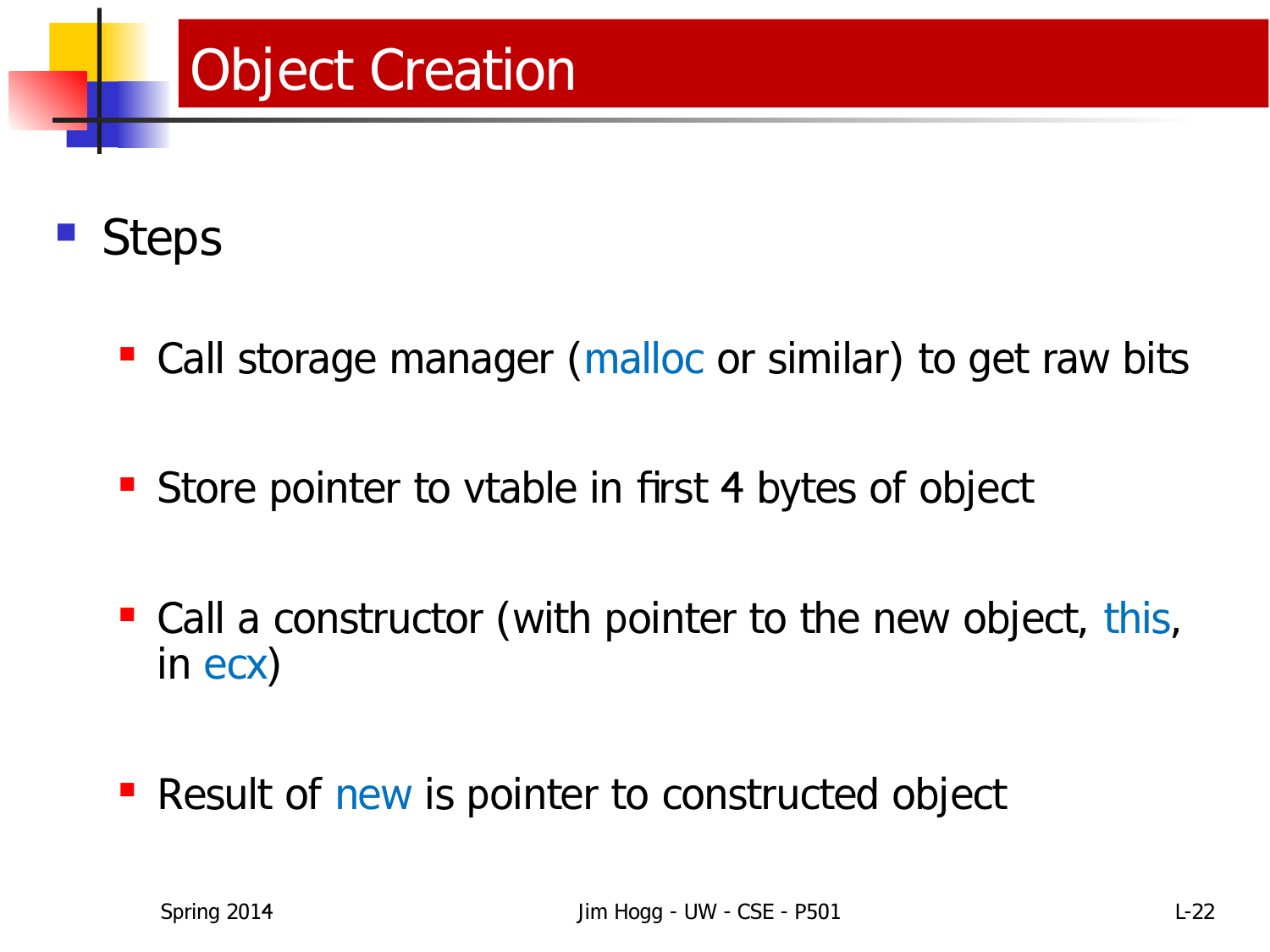

# Object Creation
Steps

Call storage manager (malloc or similar) to get raw bits

Store pointer to vtable in first 4 bytes of object

Call a constructor (with pointer to the new object, this,  in ecx)

Result of new is pointer to constructed object
Spring 2014
Jim Hogg - UW - CSE - P501
L-22